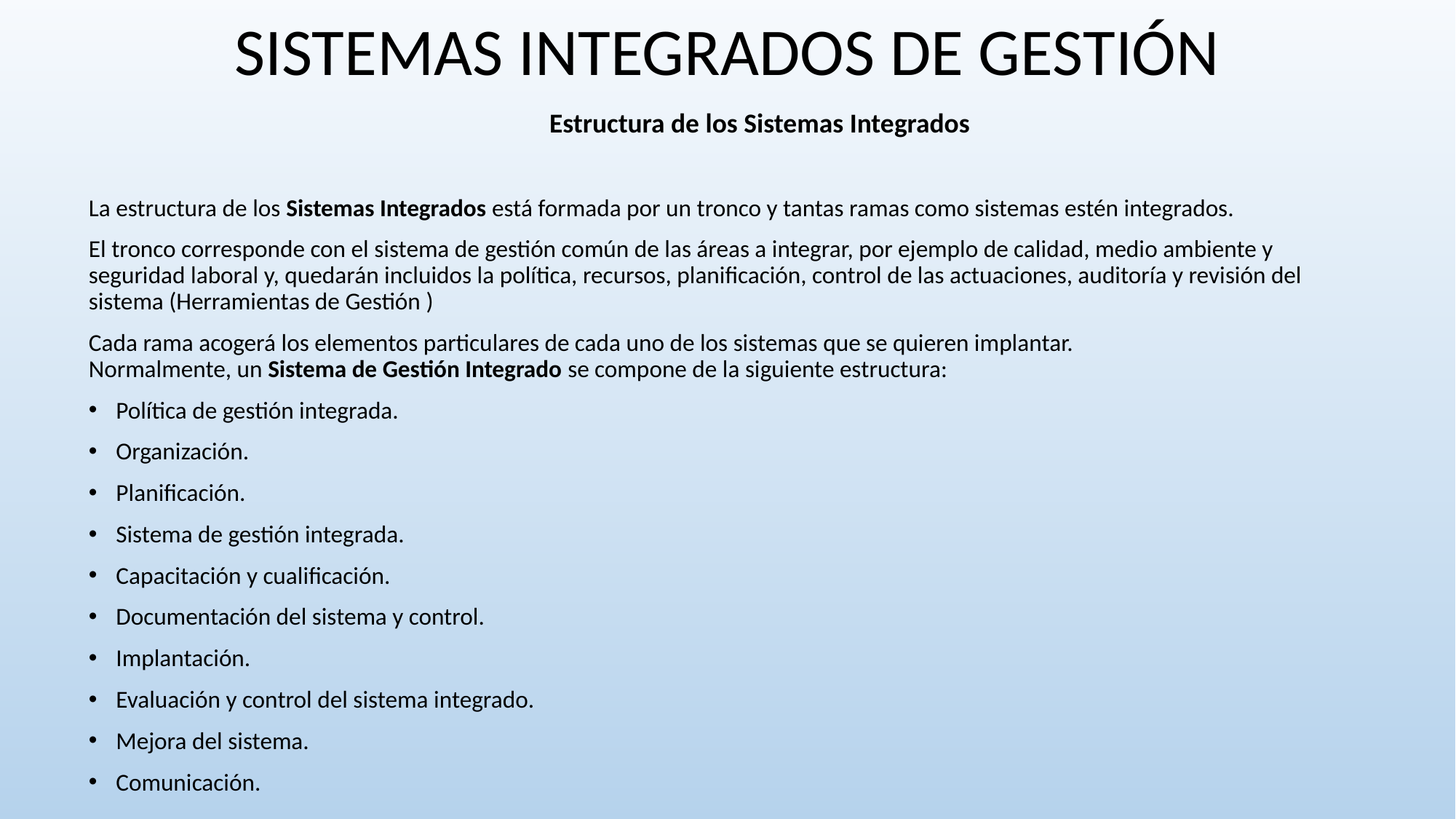

# SISTEMAS INTEGRADOS DE GESTIÓN
	Estructura de los Sistemas Integrados

La estructura de los Sistemas Integrados está formada por un tronco y tantas ramas como sistemas estén integrados.
El tronco corresponde con el sistema de gestión común de las áreas a integrar, por ejemplo de calidad, medio ambiente y seguridad laboral y, quedarán incluidos la política, recursos, planificación, control de las actuaciones, auditoría y revisión del sistema (Herramientas de Gestión )
Cada rama acogerá los elementos particulares de cada uno de los sistemas que se quieren implantar.
Normalmente, un Sistema de Gestión Integrado se compone de la siguiente estructura:
Política de gestión integrada.
Organización.
Planificación.
Sistema de gestión integrada.
Capacitación y cualificación.
Documentación del sistema y control.
Implantación.
Evaluación y control del sistema integrado.
Mejora del sistema.
Comunicación.